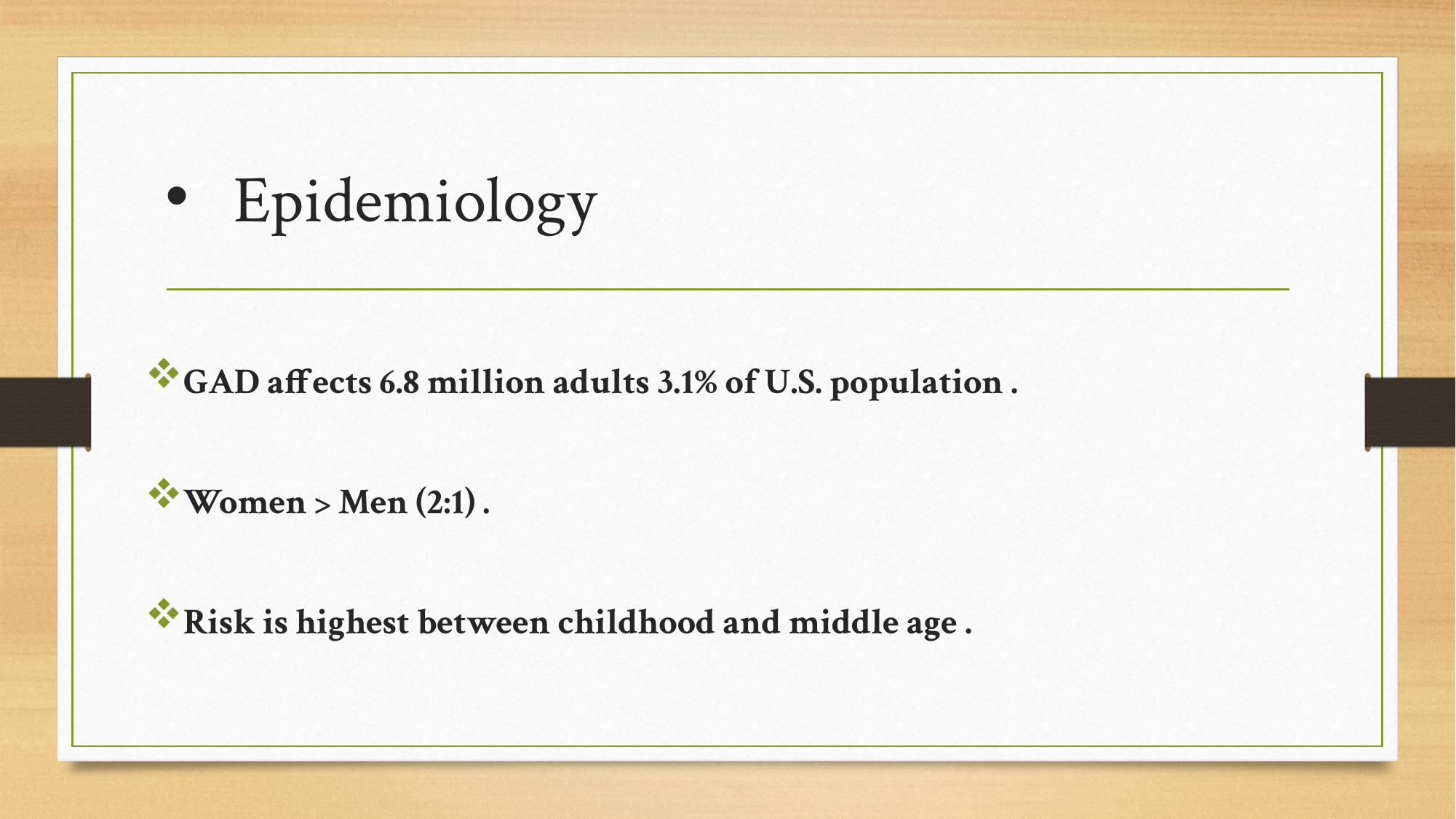

# Epidemiology
GAD affects 6.8 million adults 3.1% of U.S. population .

Women > Men (2:1) .

Risk is highest between childhood and middle age .